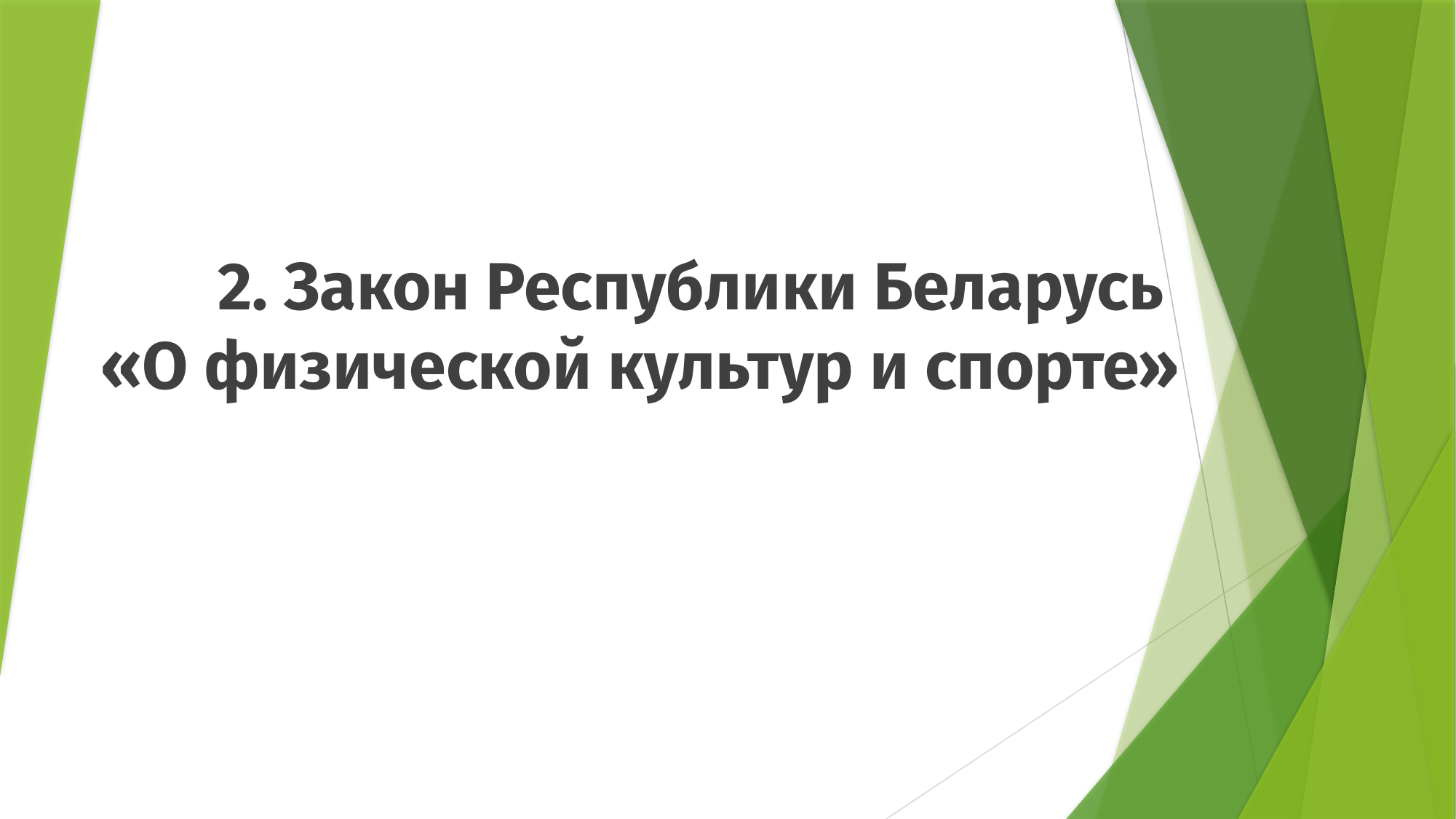

# 2. Закон Республики Беларусь «О физической культур и спорте»